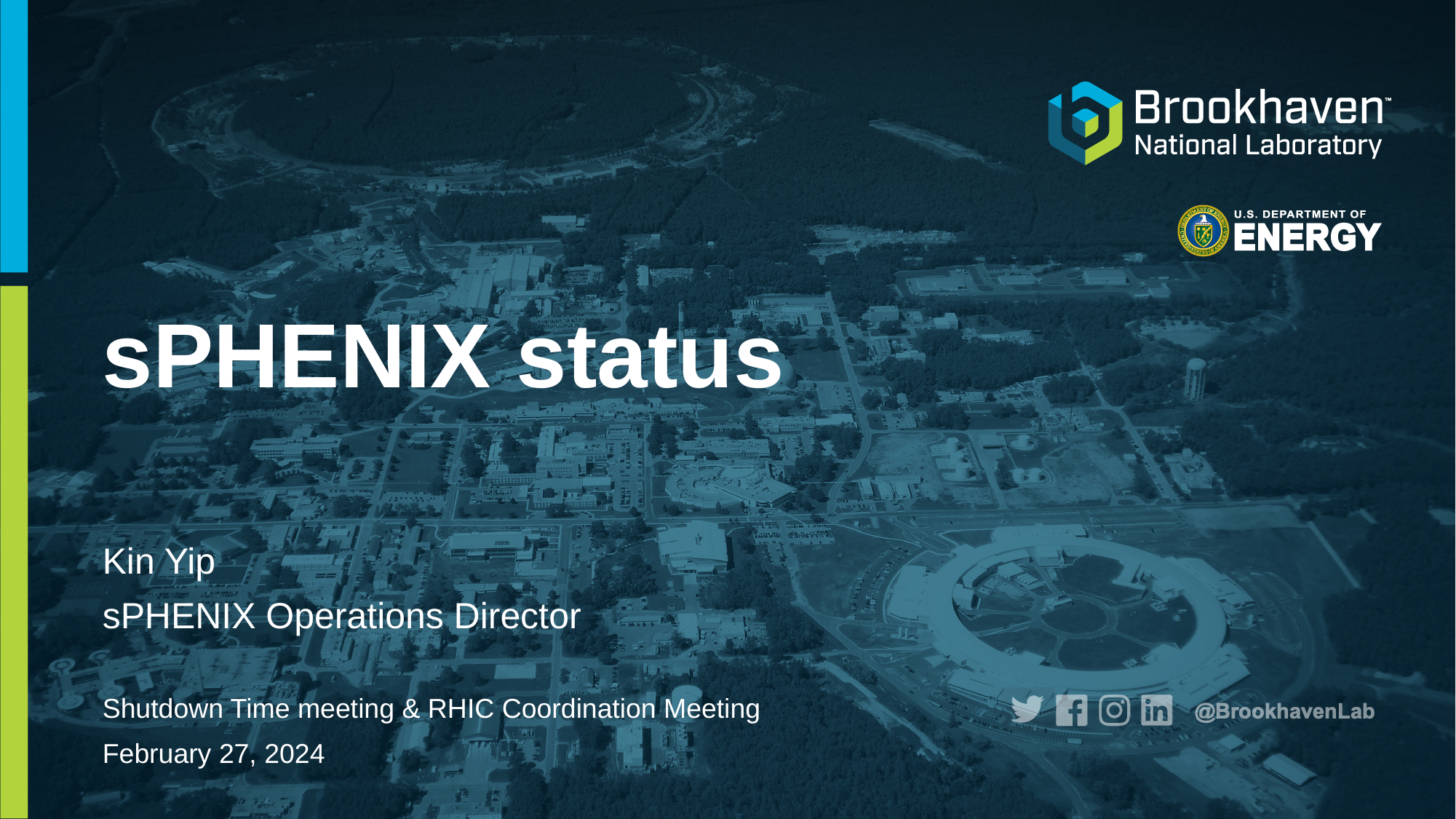

# sPHENIX status
Kin Yip
sPHENIX Operations Director
Shutdown Time meeting & RHIC Coordination Meeting
February 27, 2024